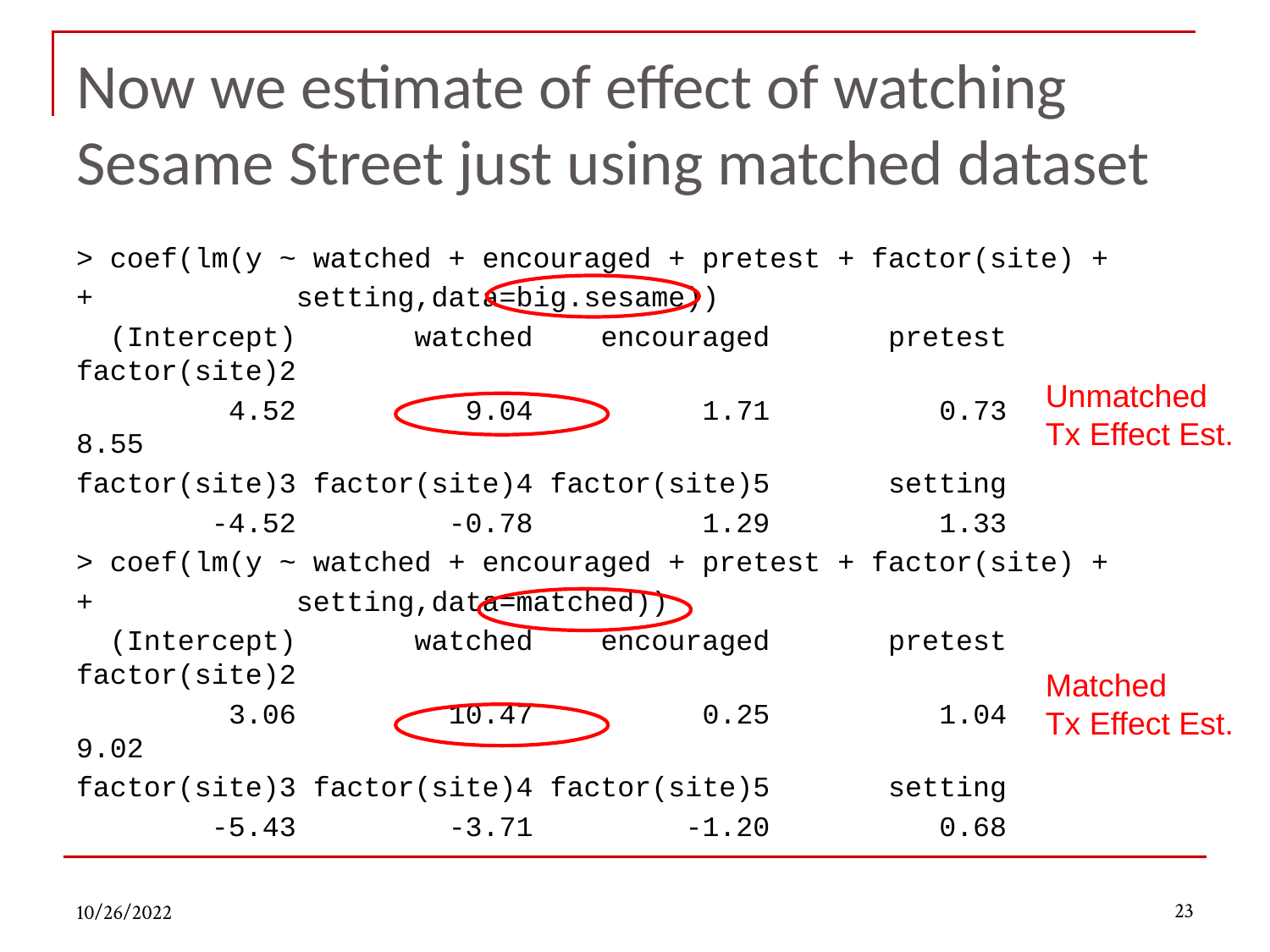

# Now we estimate of effect of watching Sesame Street just using matched dataset
> coef(lm(y ~ watched + encouraged + pretest + factor(site) +
+            setting,data=big.sesame))
  (Intercept)       watched    encouraged       pretest factor(site)2
         4.52          9.04          1.71          0.73          8.55
factor(site)3 factor(site)4 factor(site)5       setting
        -4.52         -0.78          1.29          1.33
> coef(lm(y ~ watched + encouraged + pretest + factor(site) +
+            setting,data=matched))
  (Intercept)       watched    encouraged       pretest factor(site)2
         3.06         10.47          0.25          1.04          9.02
factor(site)3 factor(site)4 factor(site)5       setting
        -5.43         -3.71         -1.20          0.68

Unmatched
Tx Effect Est.

Matched
Tx Effect Est.

10/26/2022
23